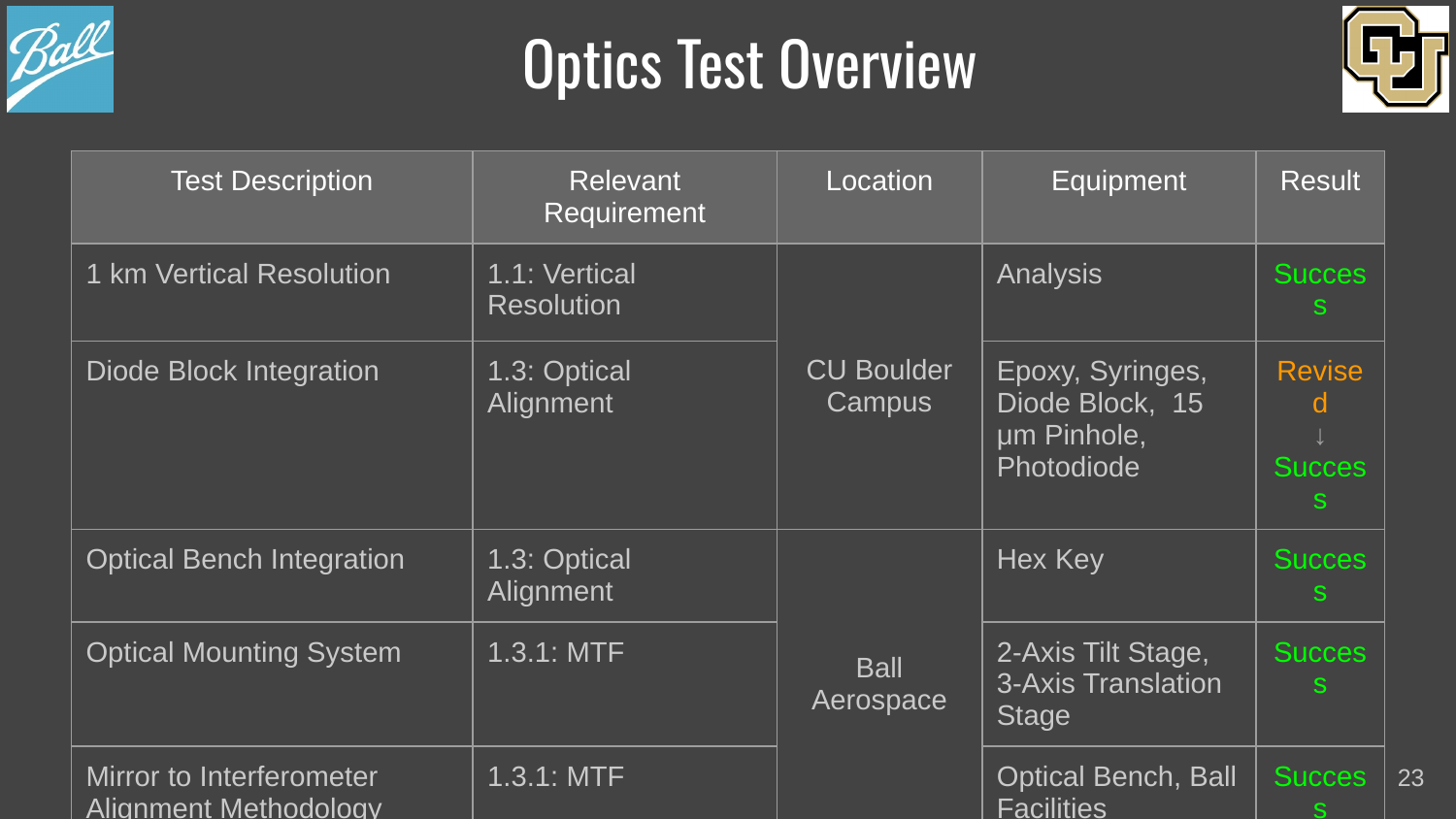

# Optics Test Overview

| Test Description | Relevant Requirement | Location | Equipment | Result |
| --- | --- | --- | --- | --- |
| 1 km Vertical Resolution | 1.1: Vertical Resolution | CU Boulder Campus | Analysis | Success |
| Diode Block Integration | 1.3: Optical Alignment |  | Epoxy, Syringes, Diode Block, 15 μm Pinhole, Photodiode | Revised ↓ Success |
| Optical Bench Integration | 1.3: Optical Alignment | Ball Aerospace | Hex Key | Success |
| Optical Mounting System | 1.3.1: MTF |  | 2-Axis Tilt Stage, 3-Axis Translation Stage | Success |
| Mirror to Interferometer Alignment Methodology | 1.3.1: MTF |  | Optical Bench, Ball Facilities | Success |
23